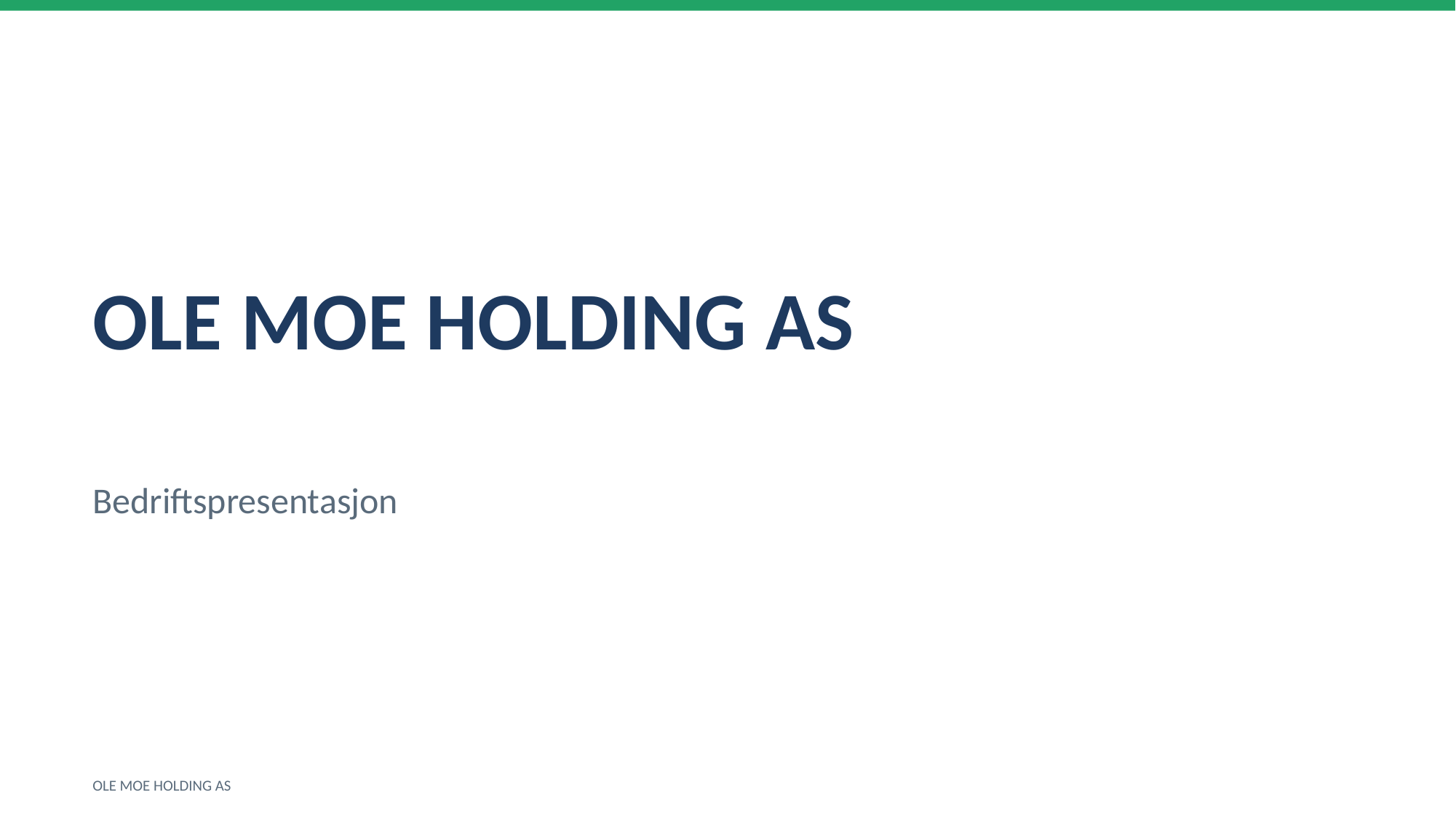

OLE MOE HOLDING AS
Bedriftspresentasjon
OLE MOE HOLDING AS